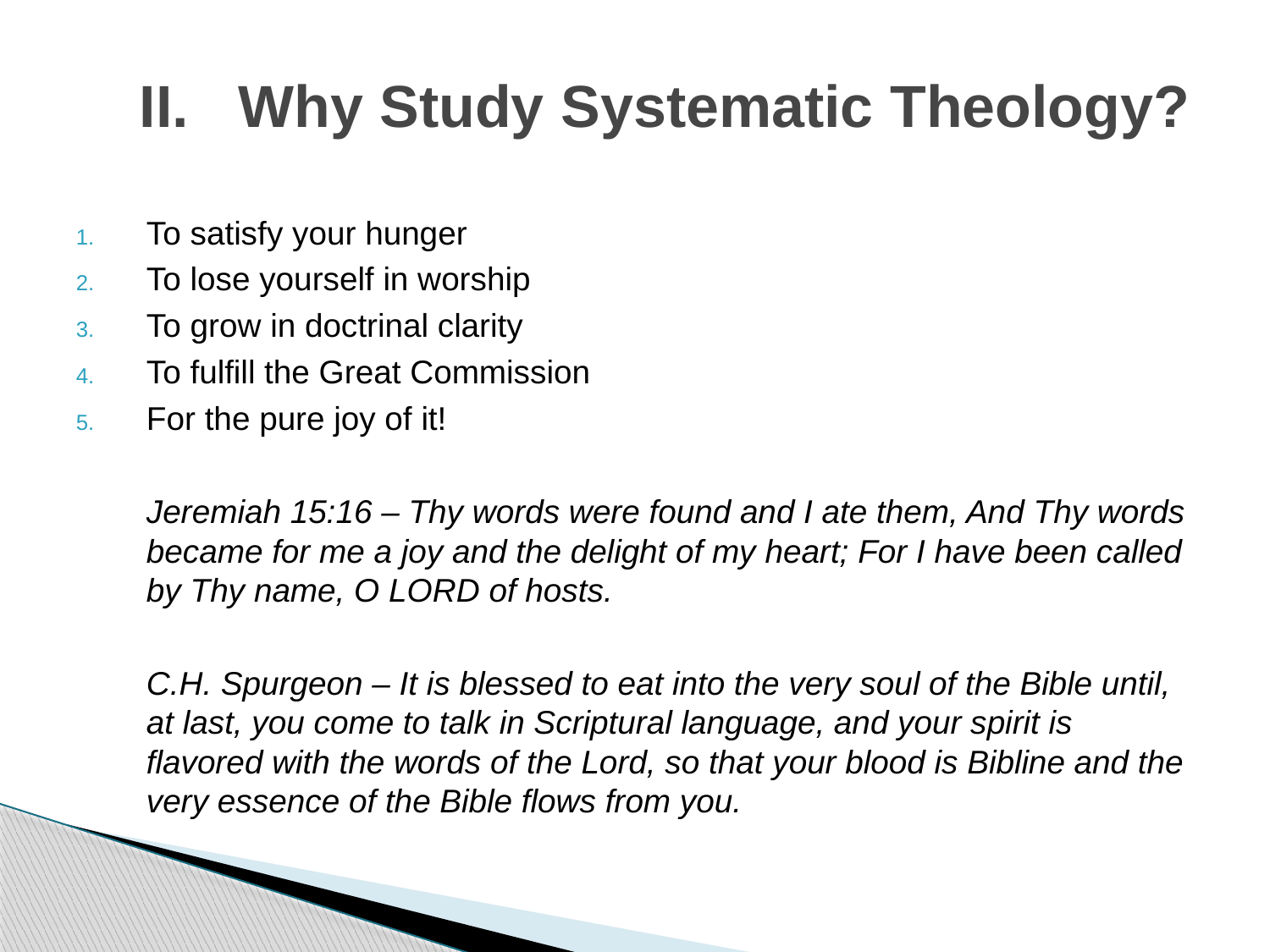

# II.   Why Study Systematic Theology?
To satisfy your hunger
To lose yourself in worship
To grow in doctrinal clarity
To fulfill the Great Commission
For the pure joy of it!

	Jeremiah 15:16 – Thy words were found and I ate them, And Thy words became for me a joy and the delight of my heart; For I have been called by Thy name, O LORD of hosts.

	C.H. Spurgeon – It is blessed to eat into the very soul of the Bible until, at last, you come to talk in Scriptural language, and your spirit is flavored with the words of the Lord, so that your blood is Bibline and the very essence of the Bible flows from you.